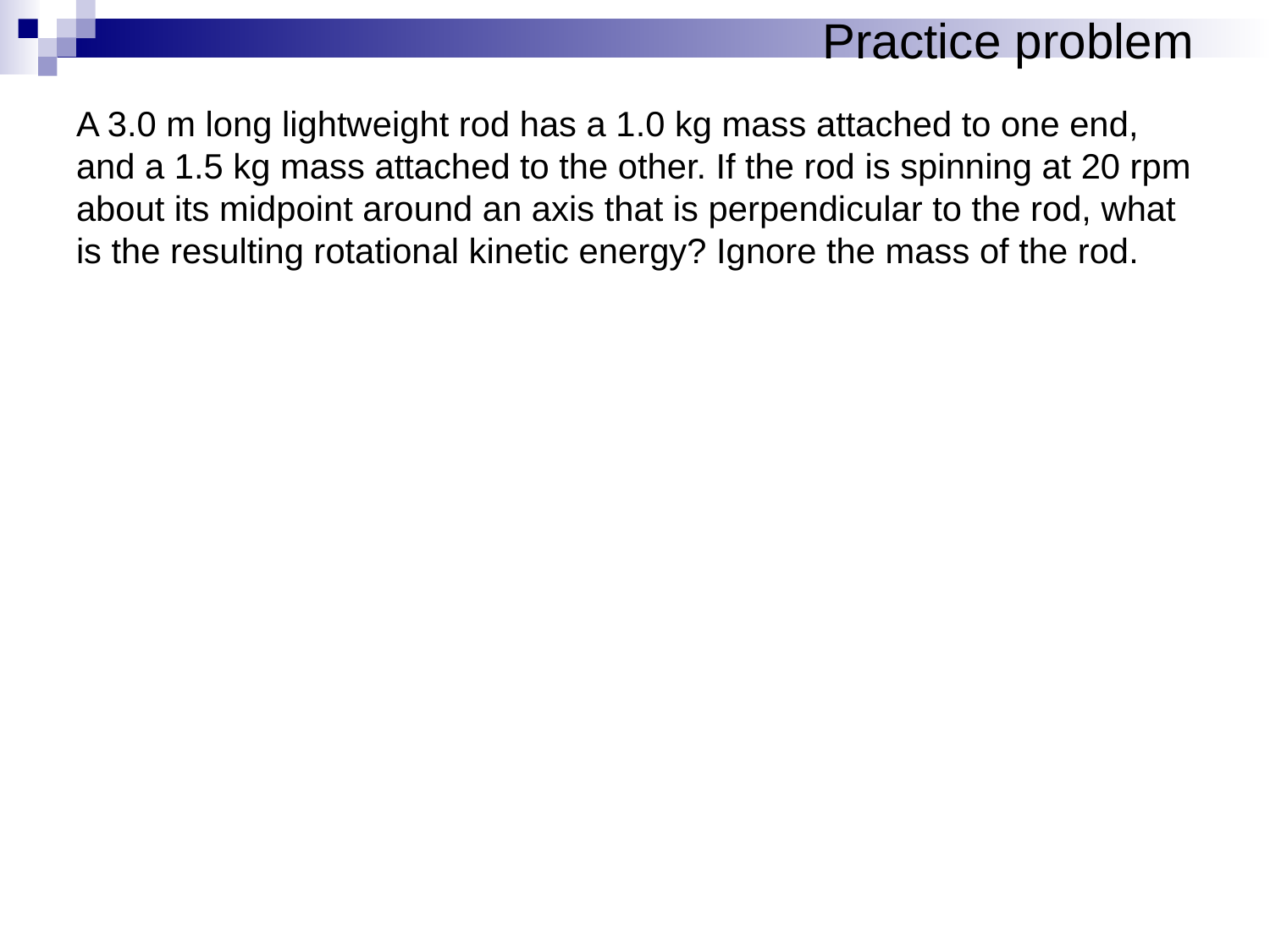

# Practice problem
A 3.0 m long lightweight rod has a 1.0 kg mass attached to one end, and a 1.5 kg mass attached to the other. If the rod is spinning at 20 rpm about its midpoint around an axis that is perpendicular to the rod, what is the resulting rotational kinetic energy? Ignore the mass of the rod.